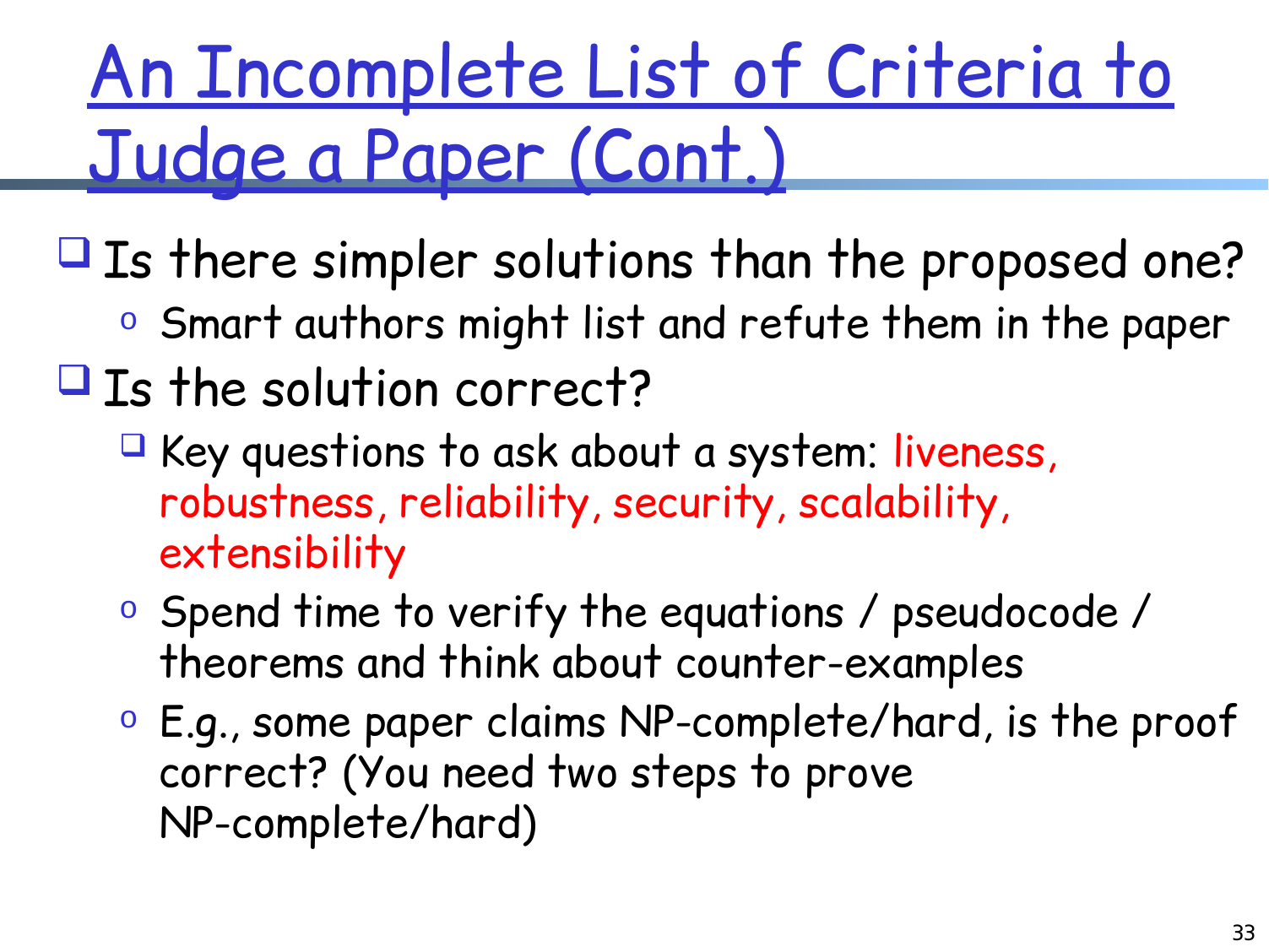

# An Incomplete List of Criteria to Judge a Paper (Cont.)
Is there simpler solutions than the proposed one?
Smart authors might list and refute them in the paper
Is the solution correct?
Key questions to ask about a system: liveness, robustness, reliability, security, scalability, extensibility
Spend time to verify the equations / pseudocode / theorems and think about counter-examples
E.g., some paper claims NP-complete/hard, is the proof correct? (You need two steps to prove NP-complete/hard)
33